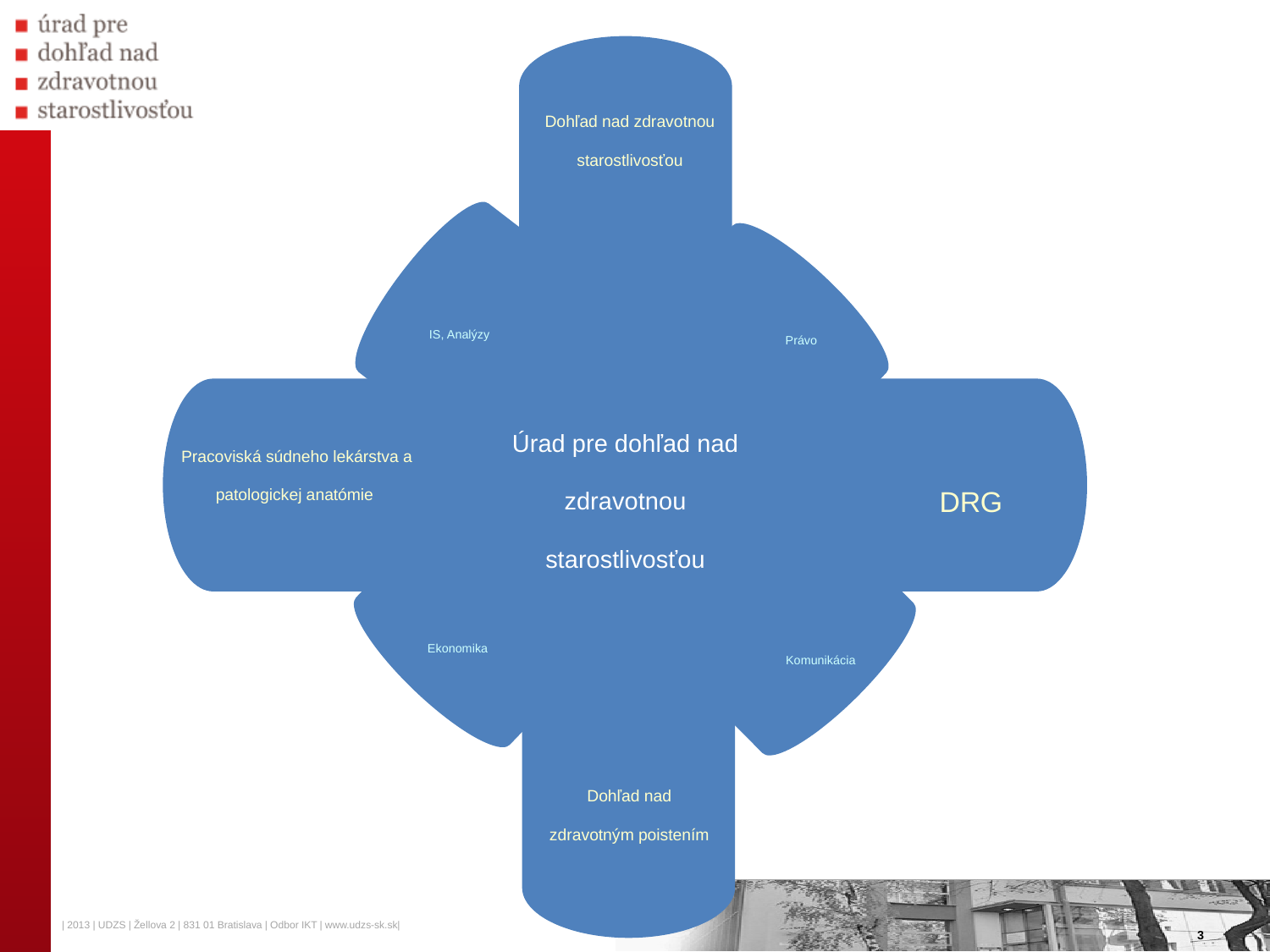

Dohľad nad zdravotnou starostlivosťou

Úrad pre dohľad nad zdravotnou starostlivosťou
IS, Analýzy
Právo

Pracoviská súdneho lekárstva a patologickej anatómie
DRG

Ekonomika
Komunikácia

Dohľad nad zdravotným poistením